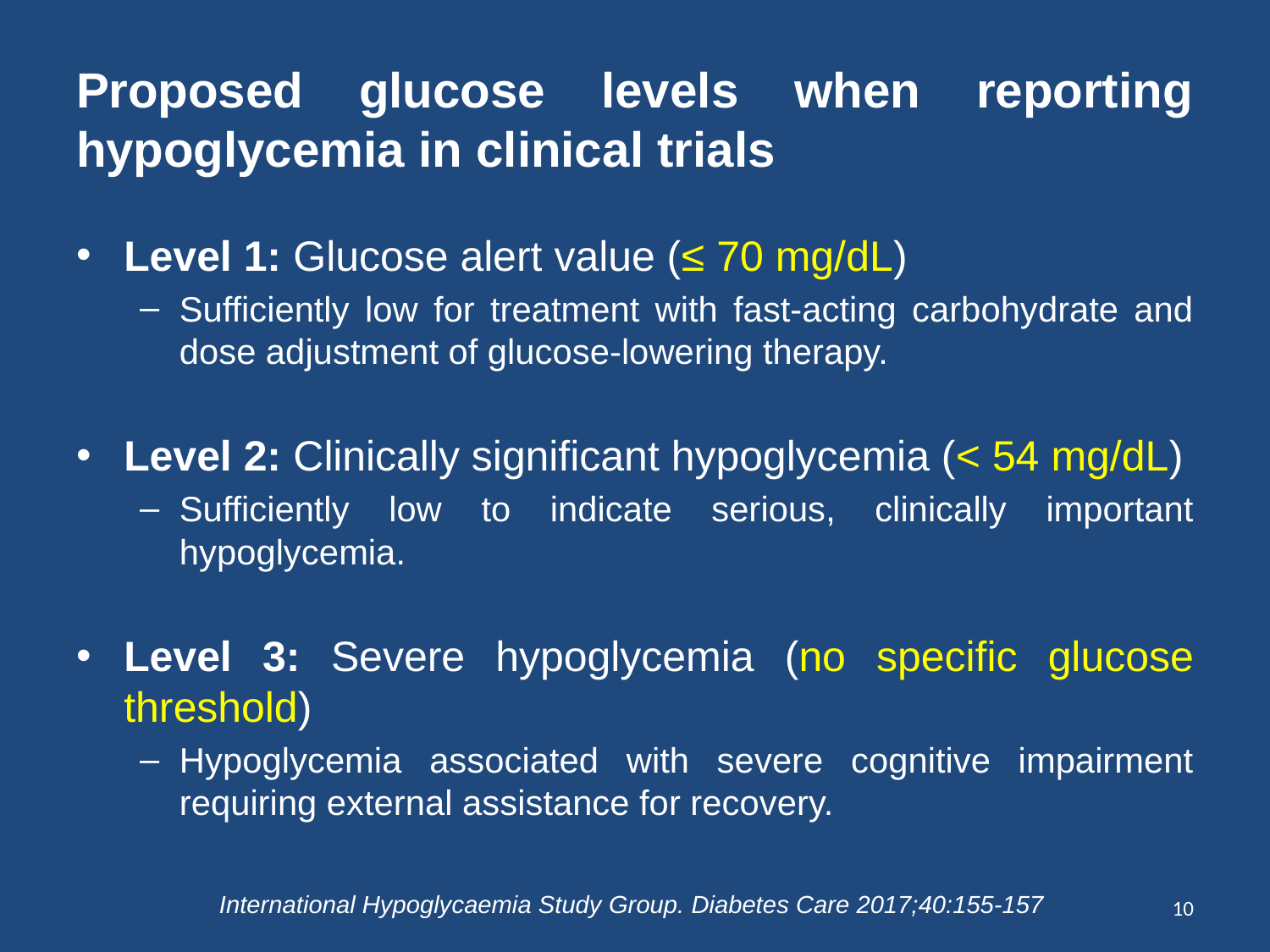

# Proposed glucose levels when reporting hypoglycemia in clinical trials
Level 1: Glucose alert value (≤ 70 mg/dL)
Sufficiently low for treatment with fast-acting carbohydrate and dose adjustment of glucose-lowering therapy.

Level 2: Clinically significant hypoglycemia (< 54 mg/dL)
Sufficiently low to indicate serious, clinically important hypoglycemia.

Level 3: Severe hypoglycemia (no specific glucose threshold)
Hypoglycemia associated with severe cognitive impairment requiring external assistance for recovery.
International Hypoglycaemia Study Group. Diabetes Care 2017;40:155-157
10